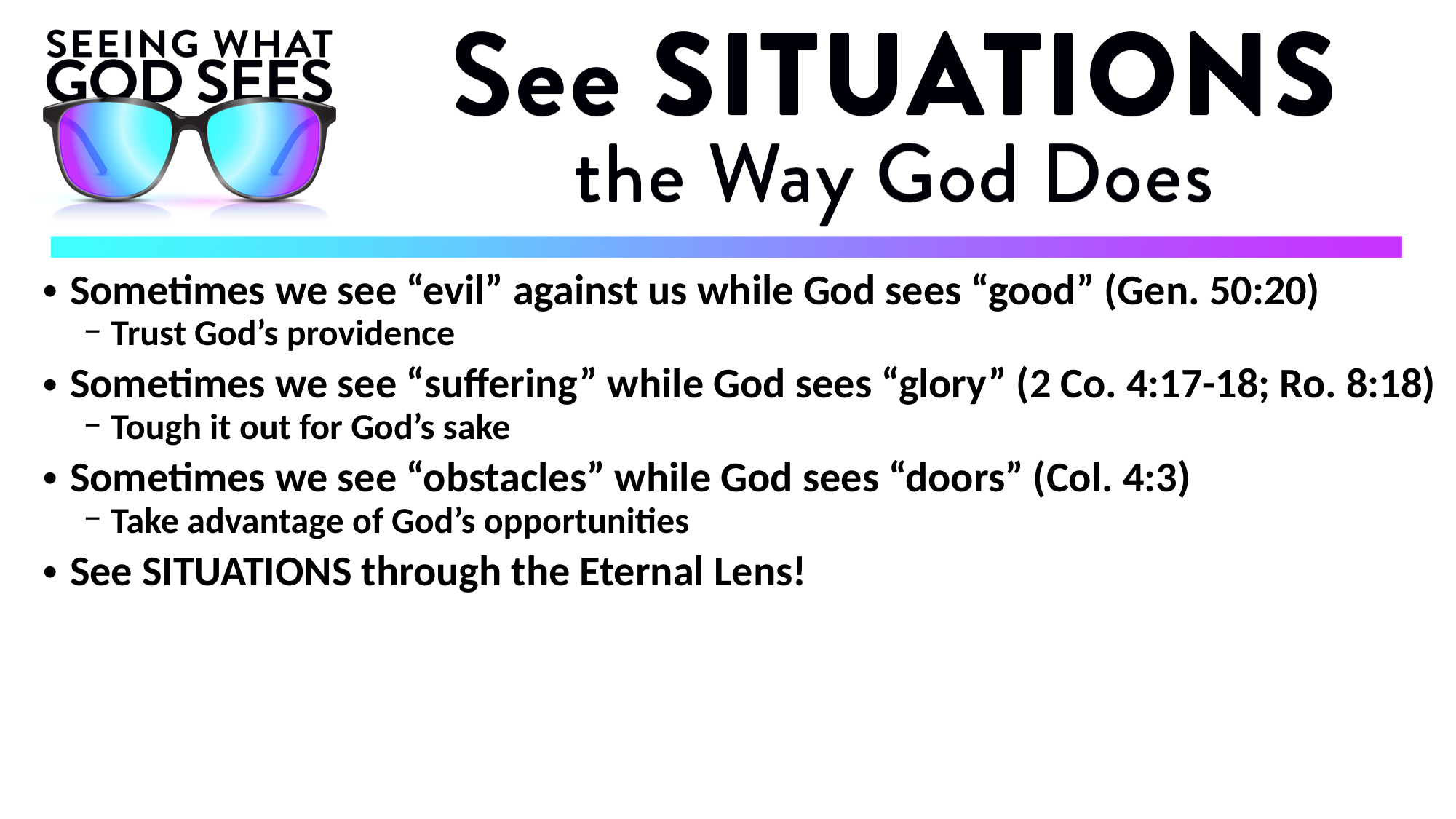

Sometimes we see “evil” against us while God sees “good” (Gen. 50:20)
Trust God’s providence
Sometimes we see “suffering” while God sees “glory” (2 Co. 4:17-18; Ro. 8:18)
Tough it out for God’s sake
Sometimes we see “obstacles” while God sees “doors” (Col. 4:3)
Take advantage of God’s opportunities
See SITUATIONS through the Eternal Lens!